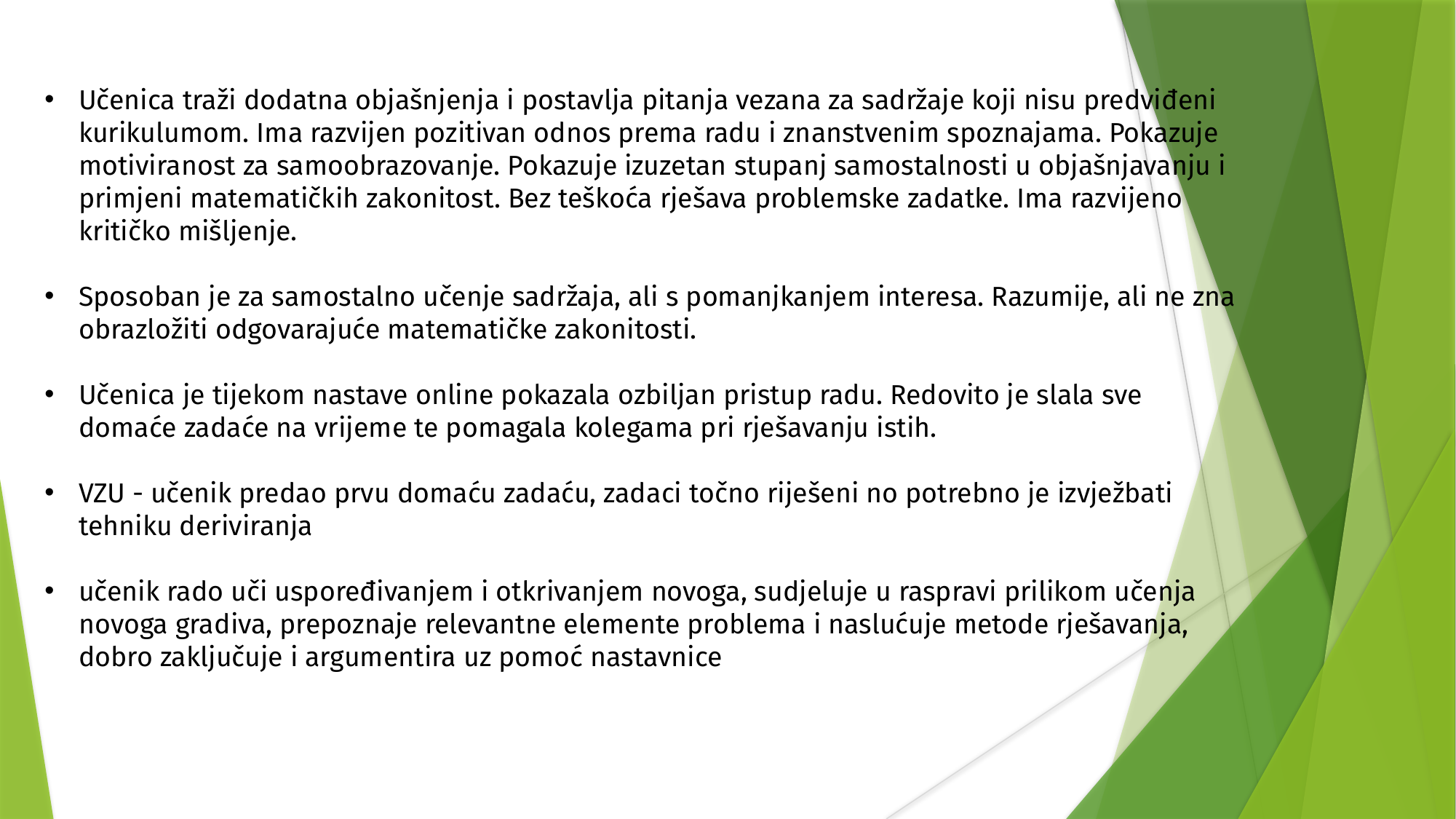

Učenica traži dodatna objašnjenja i postavlja pitanja vezana za sadržaje koji nisu predviđeni kurikulumom. Ima razvijen pozitivan odnos prema radu i znanstvenim spoznajama. Pokazuje motiviranost za samoobrazovanje. Pokazuje izuzetan stupanj samostalnosti u objašnjavanju i primjeni matematičkih zakonitost. Bez teškoća rješava problemske zadatke. Ima razvijeno kritičko mišljenje.

Sposoban je za samostalno učenje sadržaja, ali s pomanjkanjem interesa. Razumije, ali ne zna obrazložiti odgovarajuće matematičke zakonitosti.

Učenica je tijekom nastave online pokazala ozbiljan pristup radu. Redovito je slala sve domaće zadaće na vrijeme te pomagala kolegama pri rješavanju istih.

VZU - učenik predao prvu domaću zadaću, zadaci točno riješeni no potrebno je izvježbati tehniku deriviranja

učenik rado uči uspoređivanjem i otkrivanjem novoga, sudjeluje u raspravi prilikom učenja novoga gradiva, prepoznaje relevantne elemente problema i naslućuje metode rješavanja, dobro zaključuje i argumentira uz pomoć nastavnice